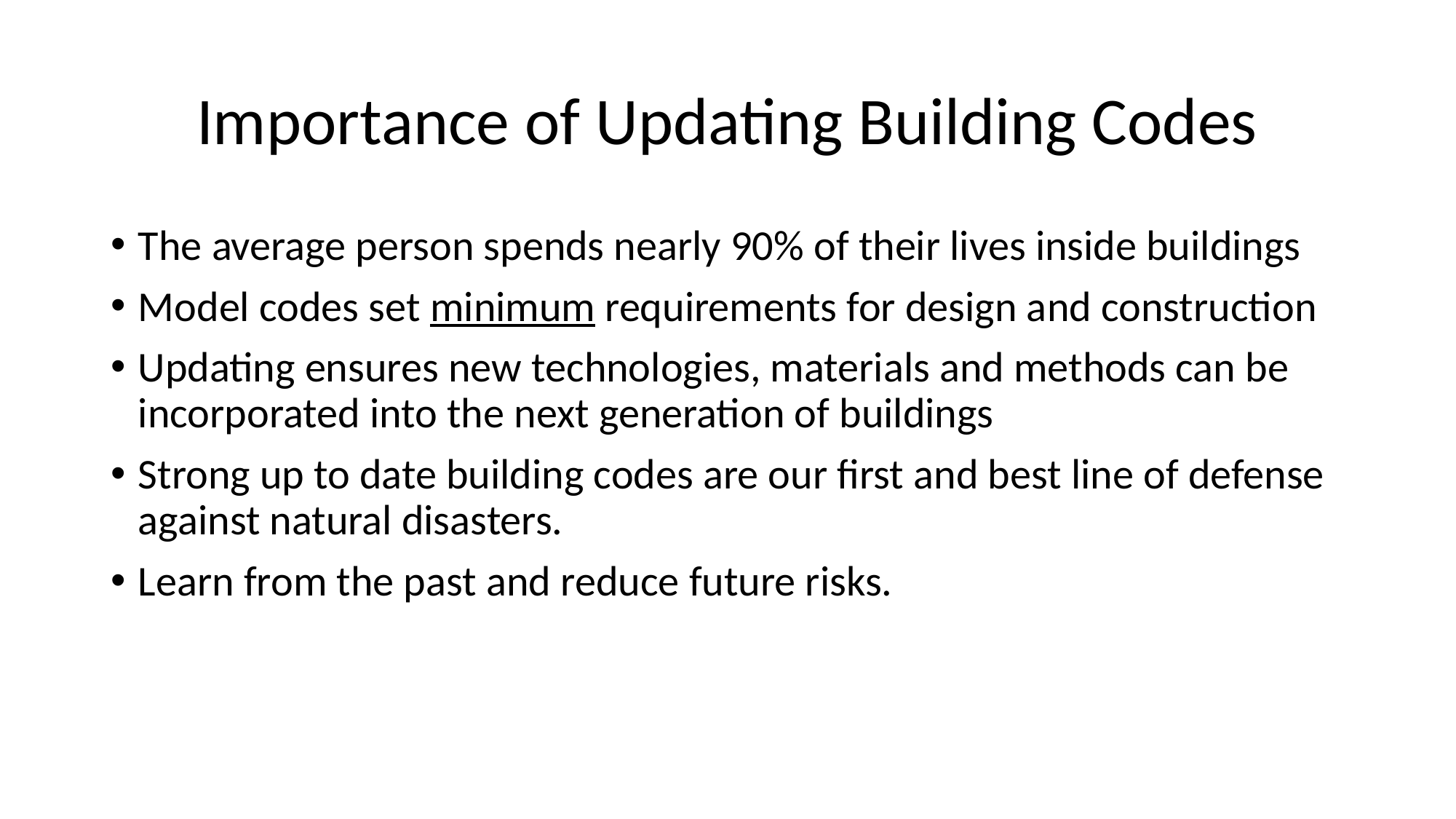

# Importance of Updating Building Codes
The average person spends nearly 90% of their lives inside buildings
Model codes set minimum requirements for design and construction
Updating ensures new technologies, materials and methods can be incorporated into the next generation of buildings
Strong up to date building codes are our first and best line of defense against natural disasters.
Learn from the past and reduce future risks.